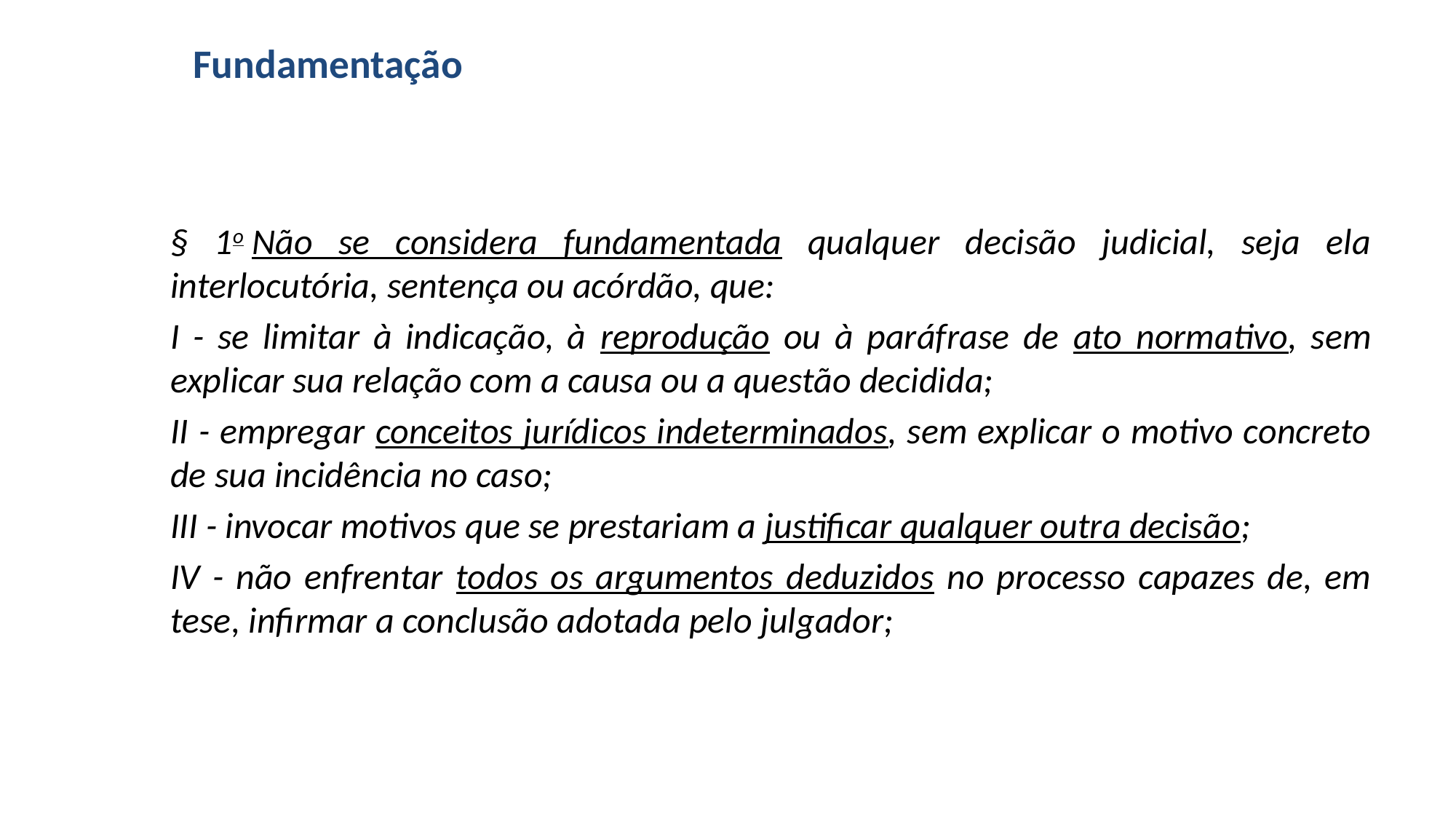

# Fundamentação
§ 1o Não se considera fundamentada qualquer decisão judicial, seja ela interlocutória, sentença ou acórdão, que:
I - se limitar à indicação, à reprodução ou à paráfrase de ato normativo, sem explicar sua relação com a causa ou a questão decidida;
II - empregar conceitos jurídicos indeterminados, sem explicar o motivo concreto de sua incidência no caso;
III - invocar motivos que se prestariam a justificar qualquer outra decisão;
IV - não enfrentar todos os argumentos deduzidos no processo capazes de, em tese, infirmar a conclusão adotada pelo julgador;